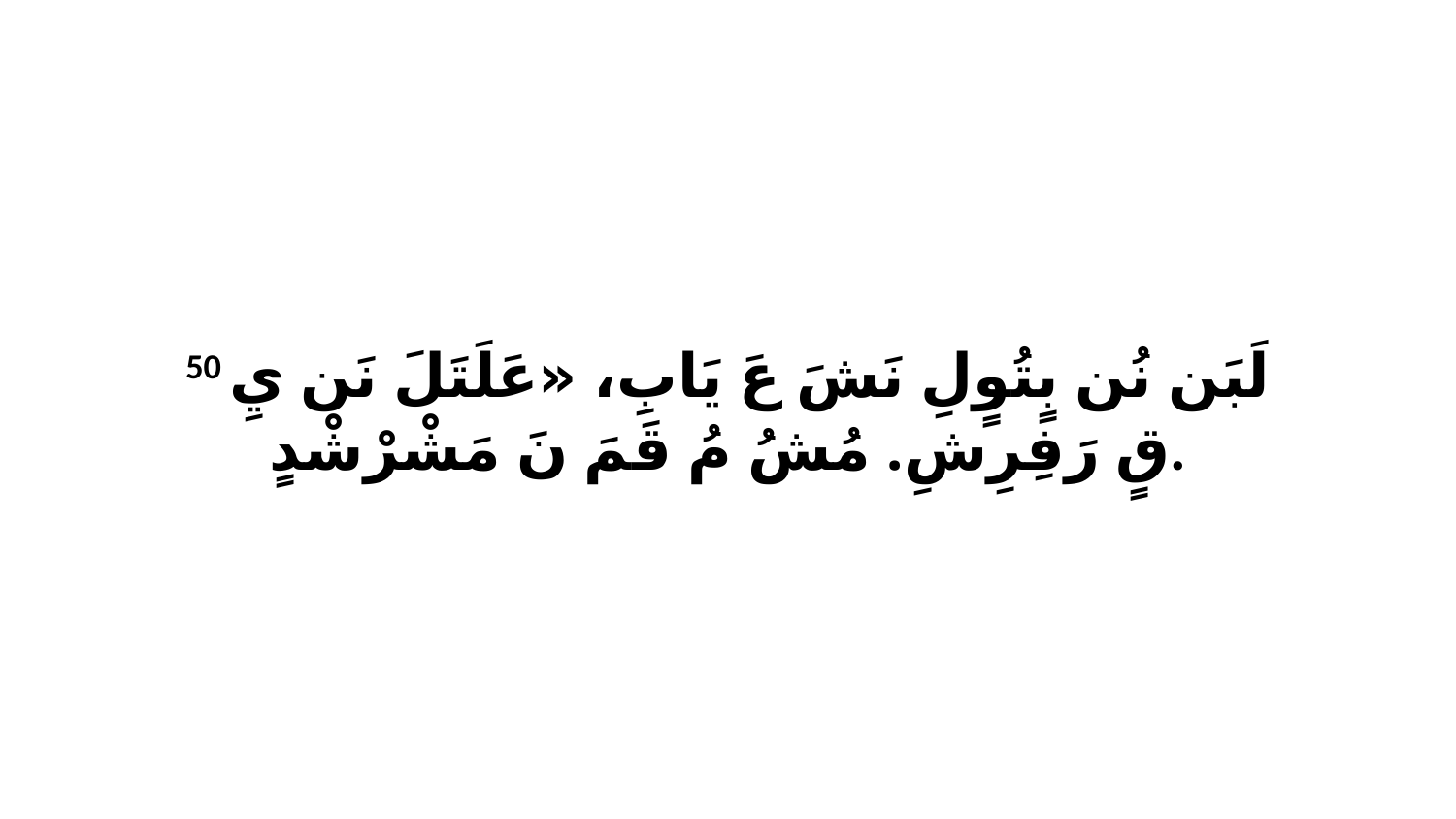

50 لَبَن نُن بٍتُوٍلِ نَشَ عَ يَابِ، «عَلَتَلَ نَن يِ قٍ رَفِرِشِ. مُشُ مُ قَمَ نَ مَشْرْشْدٍ.